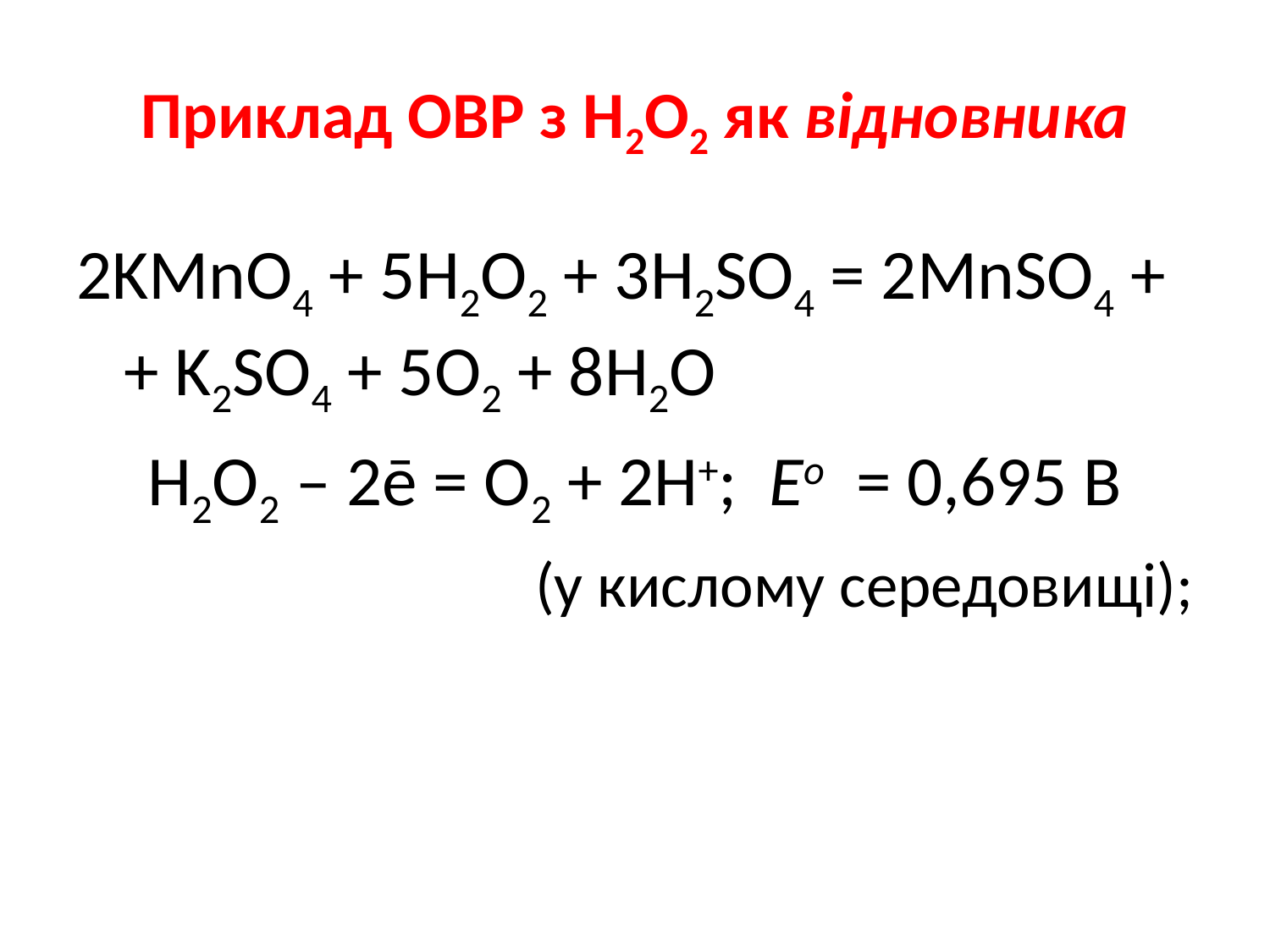

# Приклад ОВР з Н2О2 як відновника
2KMnO4 + 5Н2О2 + 3H2SO4 = 2MnSO4 + + K2SO4 + 5O2 + 8Н2О
Н2О2 – 2ē = О2 + 2Н+;  Ео  = 0,695 В
 (у кислому середовищі);